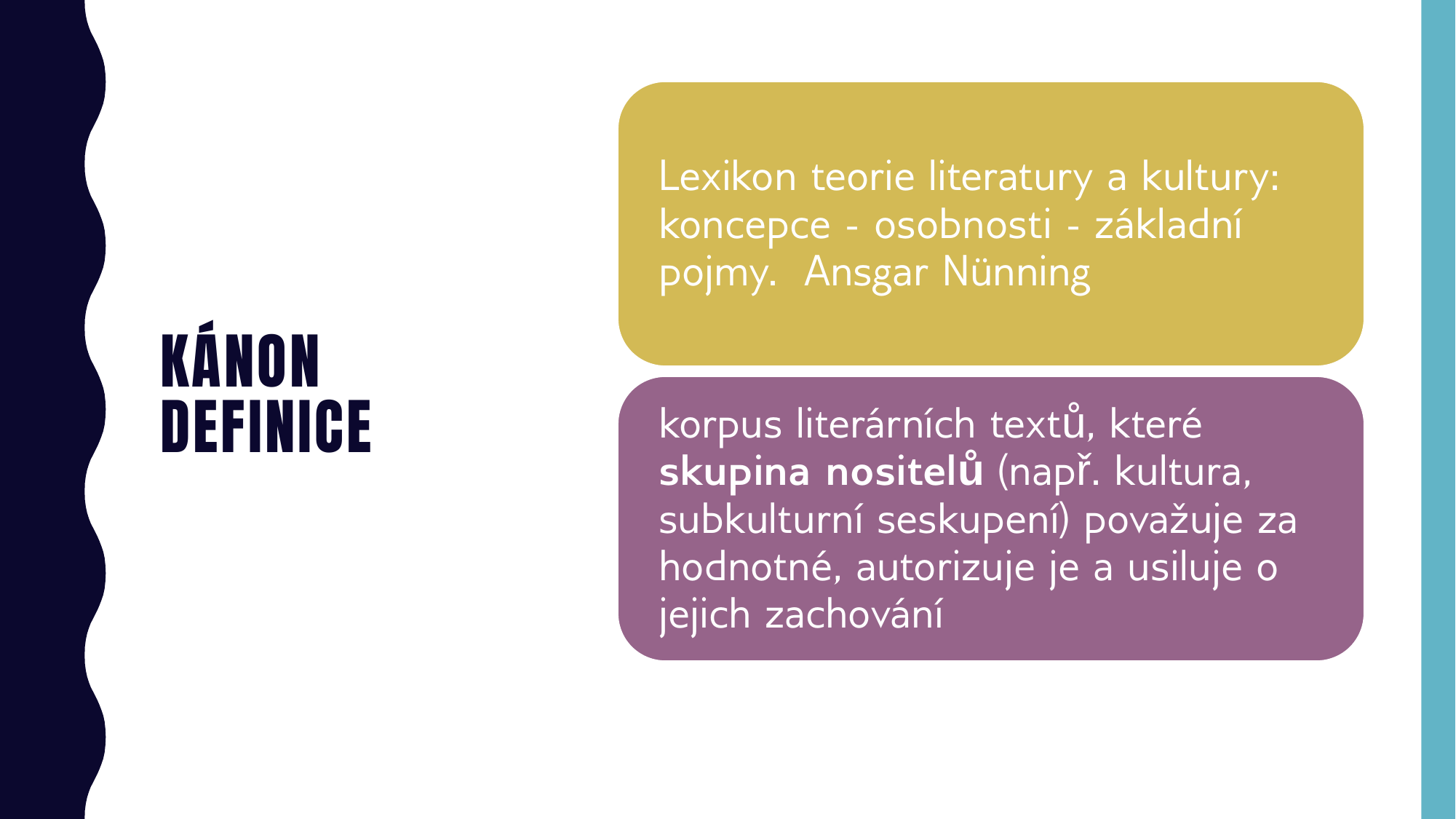

Lexikon teorie literatury a kultury: koncepce - osobnosti - základní pojmy.  Ansgar Nünning
korpus literárních textů, které skupina nositelů (např. kultura, subkulturní seskupení) považuje za hodnotné, autorizuje je a usiluje o jejich zachování

# Kánon definice